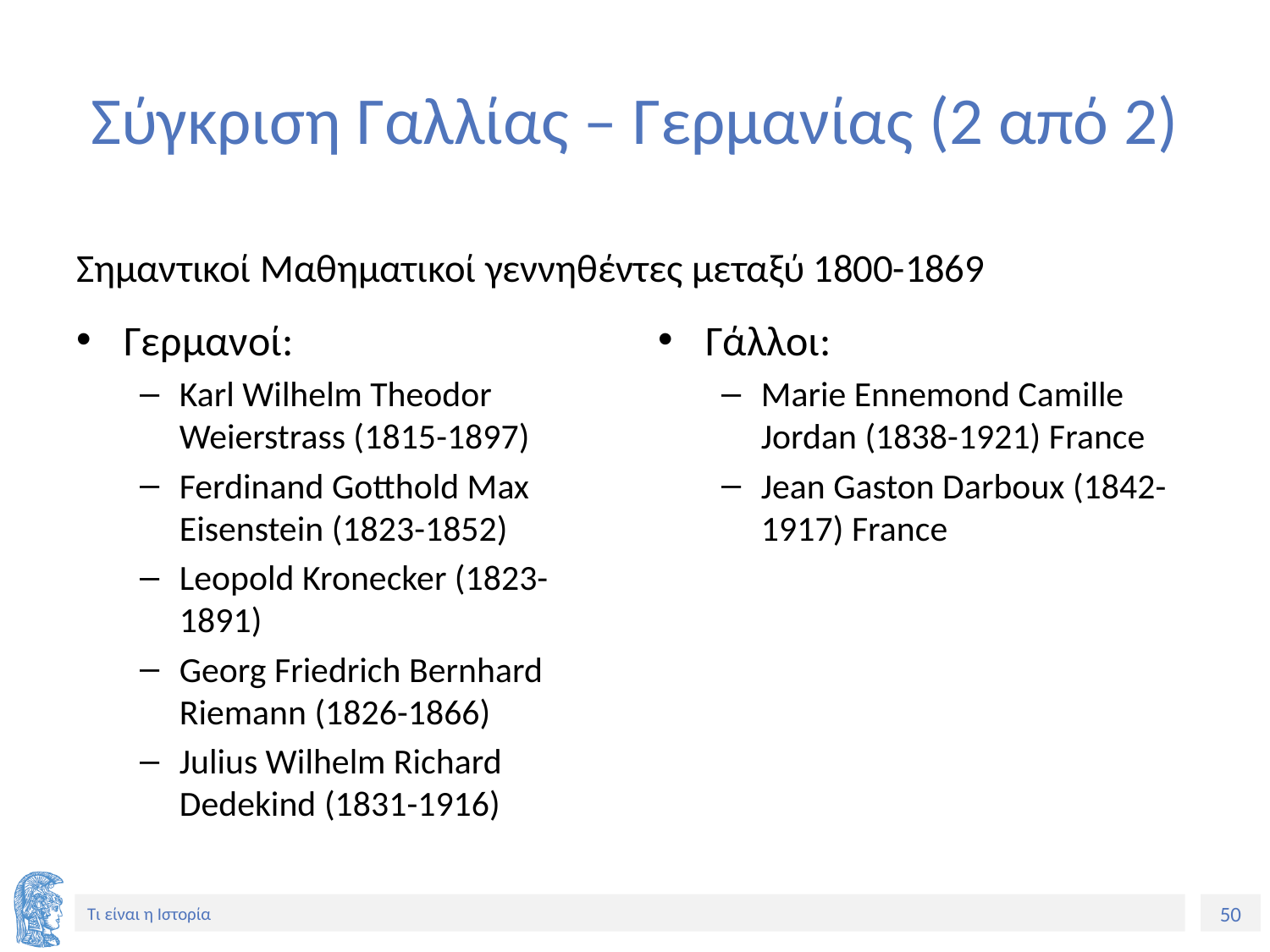

# Σύγκριση Γαλλίας – Γερμανίας (2 από 2)
Σημαντικοί Μαθηματικοί γεννηθέντες μεταξύ 1800-1869

Γερμανοί:
Karl Wilhelm Theodor Weierstrass (1815-1897)
Ferdinand Gotthold Max Eisenstein (1823-1852)
Leopold Kronecker (1823-1891)
Georg Friedrich Bernhard Riemann (1826-1866)
Julius Wilhelm Richard Dedekind (1831-1916)
Γάλλοι:
Marie Ennemond Camille Jordan (1838-1921) France
Jean Gaston Darboux (1842-1917) France